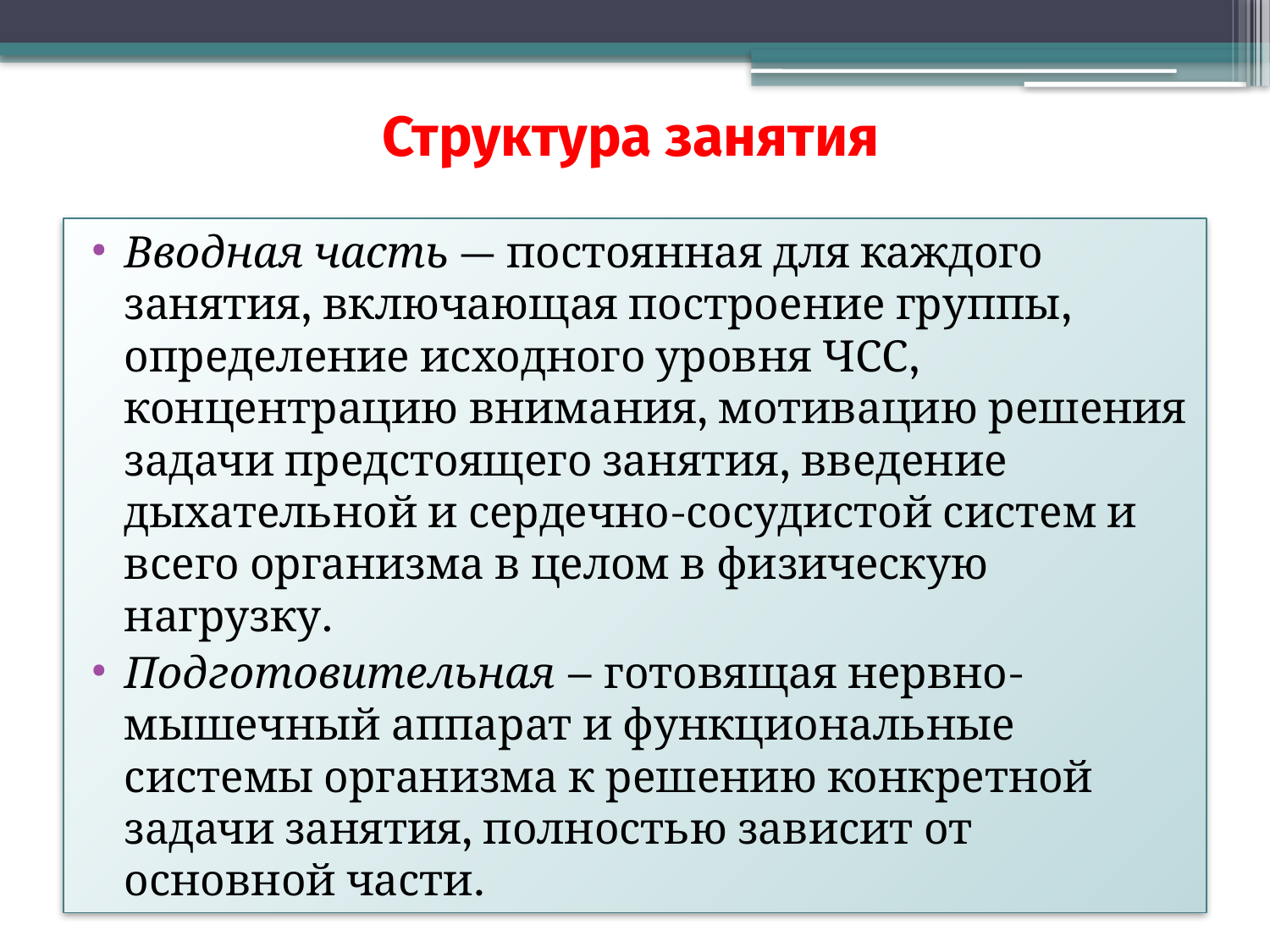

# Структура занятия
Вводная часть — постоянная для каждого занятия, включающая построение группы, определение исходного уровня ЧСС, концентрацию внимания, мотивацию решения задачи предстоящего занятия, введение дыхательной и сердечно-сосудистой систем и всего организма в целом в физическую нагрузку.
Подготовительная – готовящая нервно-мышечный аппарат и функциональные системы организма к решению конкретной задачи занятия, полностью зависит от основной части.